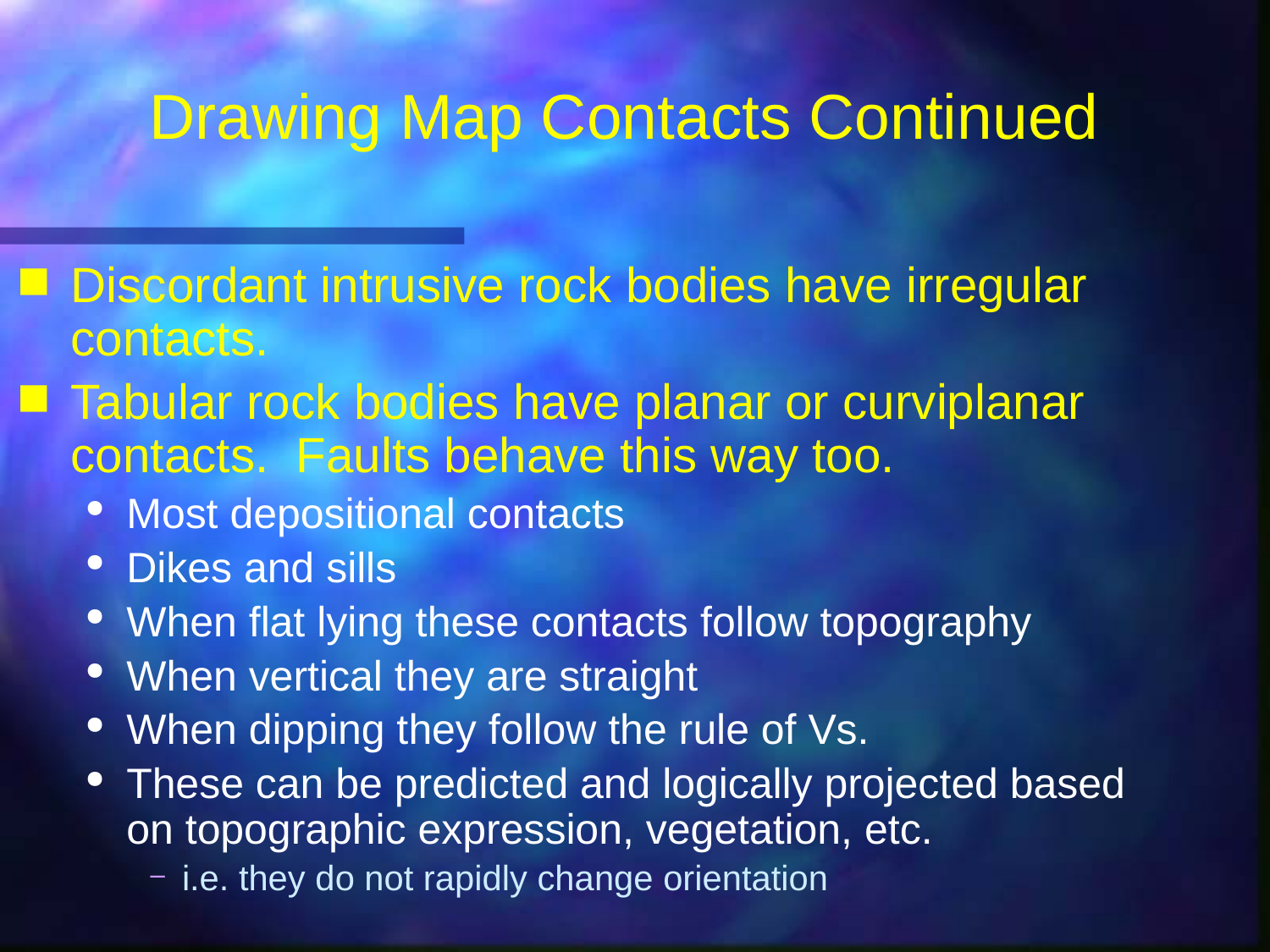

# Drawing Map Contacts Continued
Discordant intrusive rock bodies have irregular contacts.
Tabular rock bodies have planar or curviplanar contacts.  Faults behave this way too.
Most depositional contacts
Dikes and sills
When flat lying these contacts follow topography
When vertical they are straight
When dipping they follow the rule of Vs.
These can be predicted and logically projected based on topographic expression, vegetation, etc.
i.e. they do not rapidly change orientation